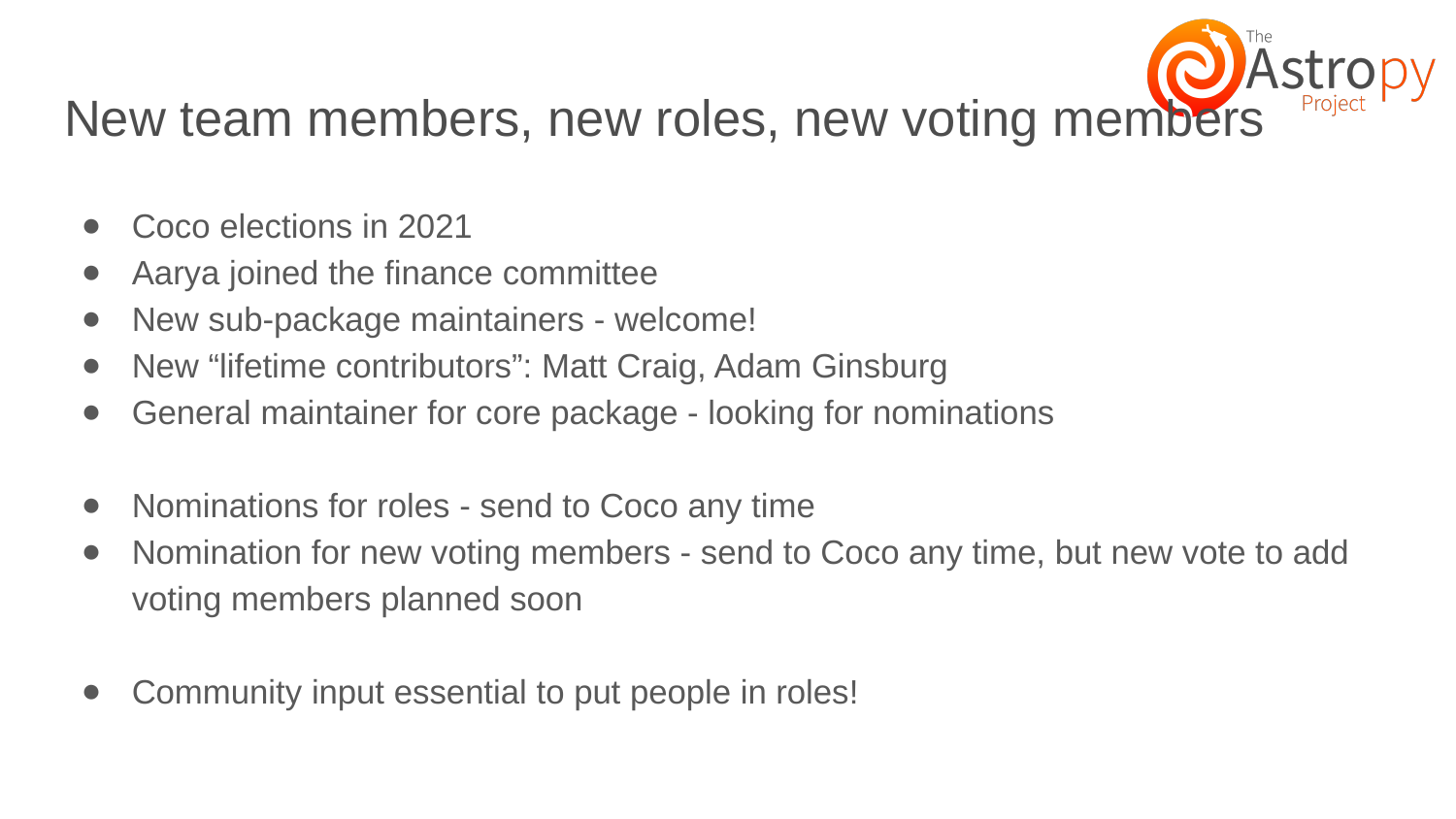

# New team members, new roles, new voting members
Coco elections in 2021
Aarya joined the finance committee
New sub-package maintainers - welcome!
New “lifetime contributors”: Matt Craig, Adam Ginsburg
General maintainer for core package - looking for nominations
Nominations for roles - send to Coco any time
Nomination for new voting members - send to Coco any time, but new vote to add voting members planned soon
Community input essential to put people in roles!